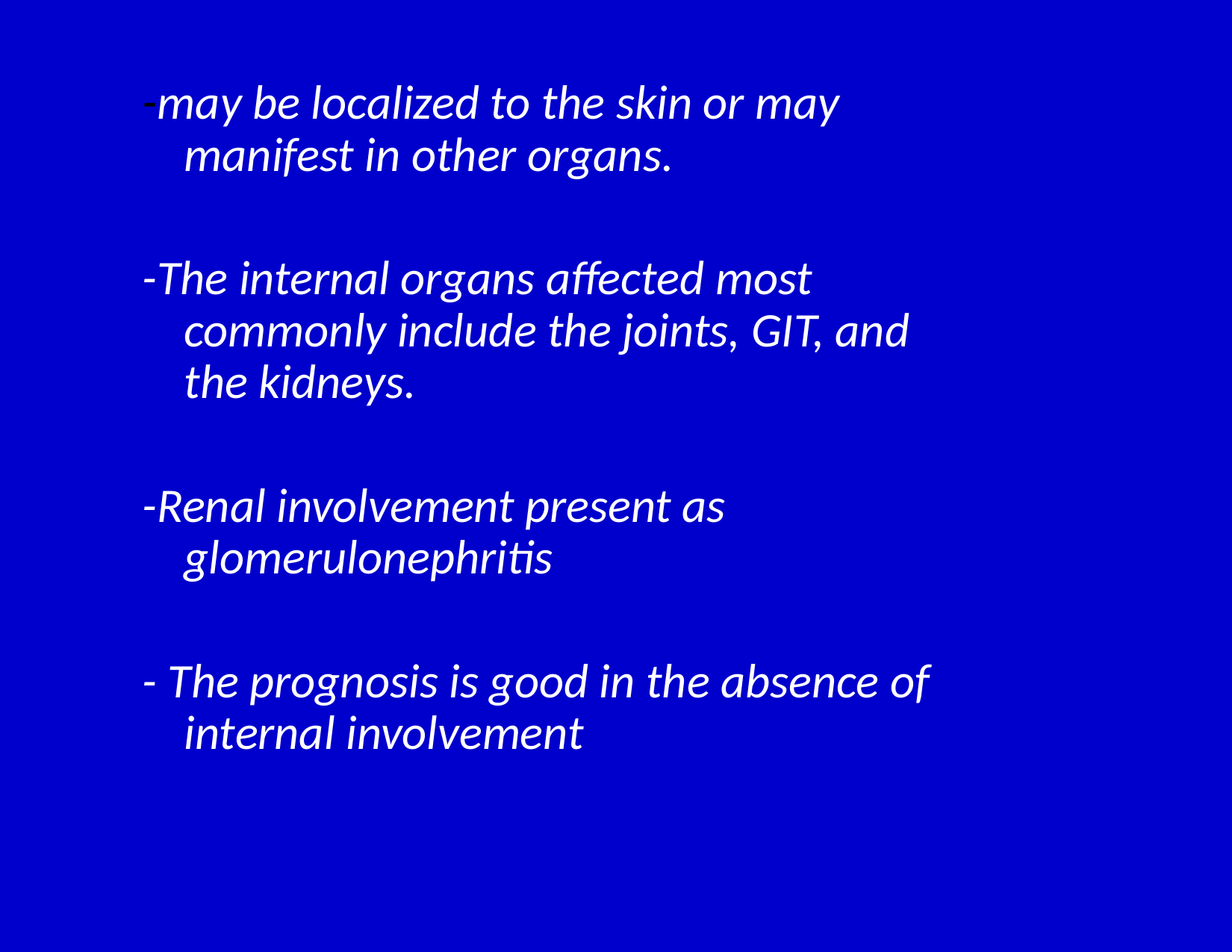

-may be localized to the skin or may manifest in other organs.

-The internal organs affected most commonly include the joints, GIT, and the kidneys.

-Renal involvement present as glomerulonephritis

- The prognosis is good in the absence of internal involvement
#